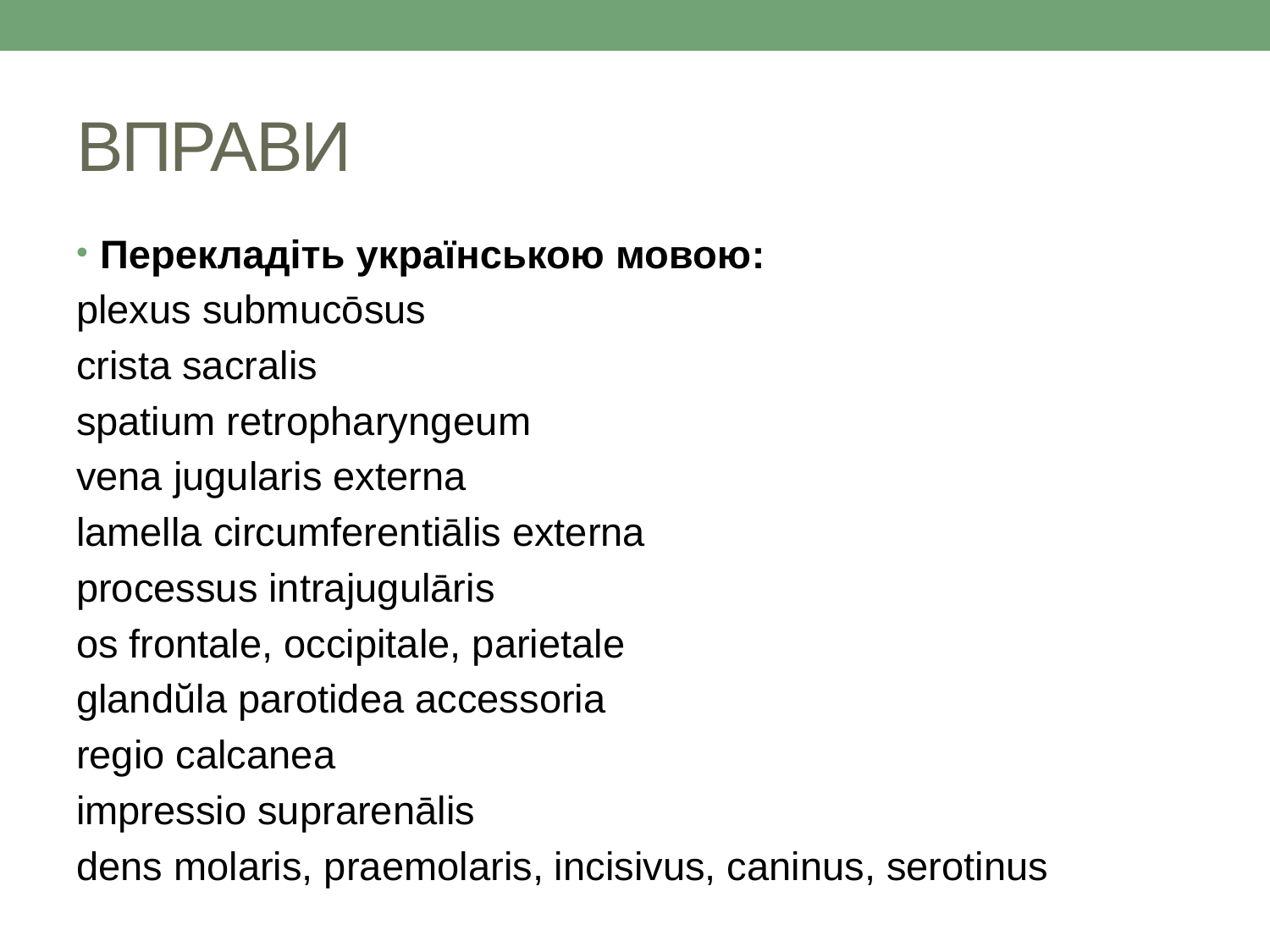

# ВПРАВИ
Перекладіть українською мовою:
plexus submucōsus
crista sacralis
spatium retropharyngeum
vena jugularis externa
lamella circumferentiālis externa
processus intrajugulāris
os frontale, occipitale, parietale
glandŭla parotideа accessoria
regio calcanea
impressio suprarenālis
dens molaris, praemolaris, incisivus, caninus, serotinus